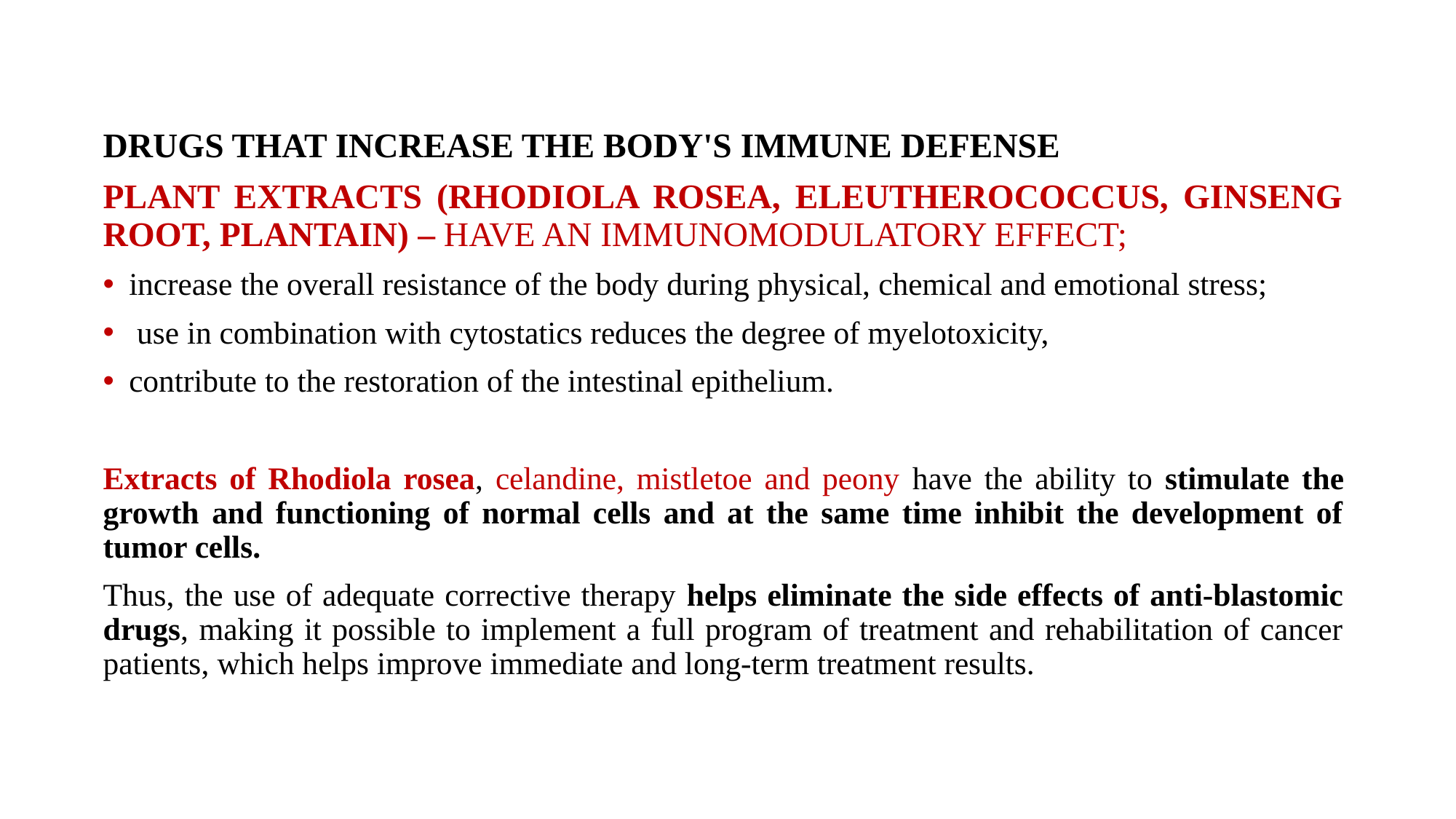

DRUGS THAT INCREASE THE BODY'S IMMUNE DEFENSE
PLANT EXTRACTS (RHODIOLA ROSEA, ELEUTHEROCOCCUS, GINSENG ROOT, PLANTAIN) – HAVE AN IMMUNOMODULATORY EFFECT;
increase the overall resistance of the body during physical, chemical and emotional stress;
 use in combination with cytostatics reduces the degree of myelotoxicity,
contribute to the restoration of the intestinal epithelium.

Extracts of Rhodiola rosea, celandine, mistletoe and peony have the ability to stimulate the growth and functioning of normal cells and at the same time inhibit the development of tumor cells.
Thus, the use of adequate corrective therapy helps eliminate the side effects of anti-blastomic drugs, making it possible to implement a full program of treatment and rehabilitation of cancer patients, which helps improve immediate and long-term treatment results.